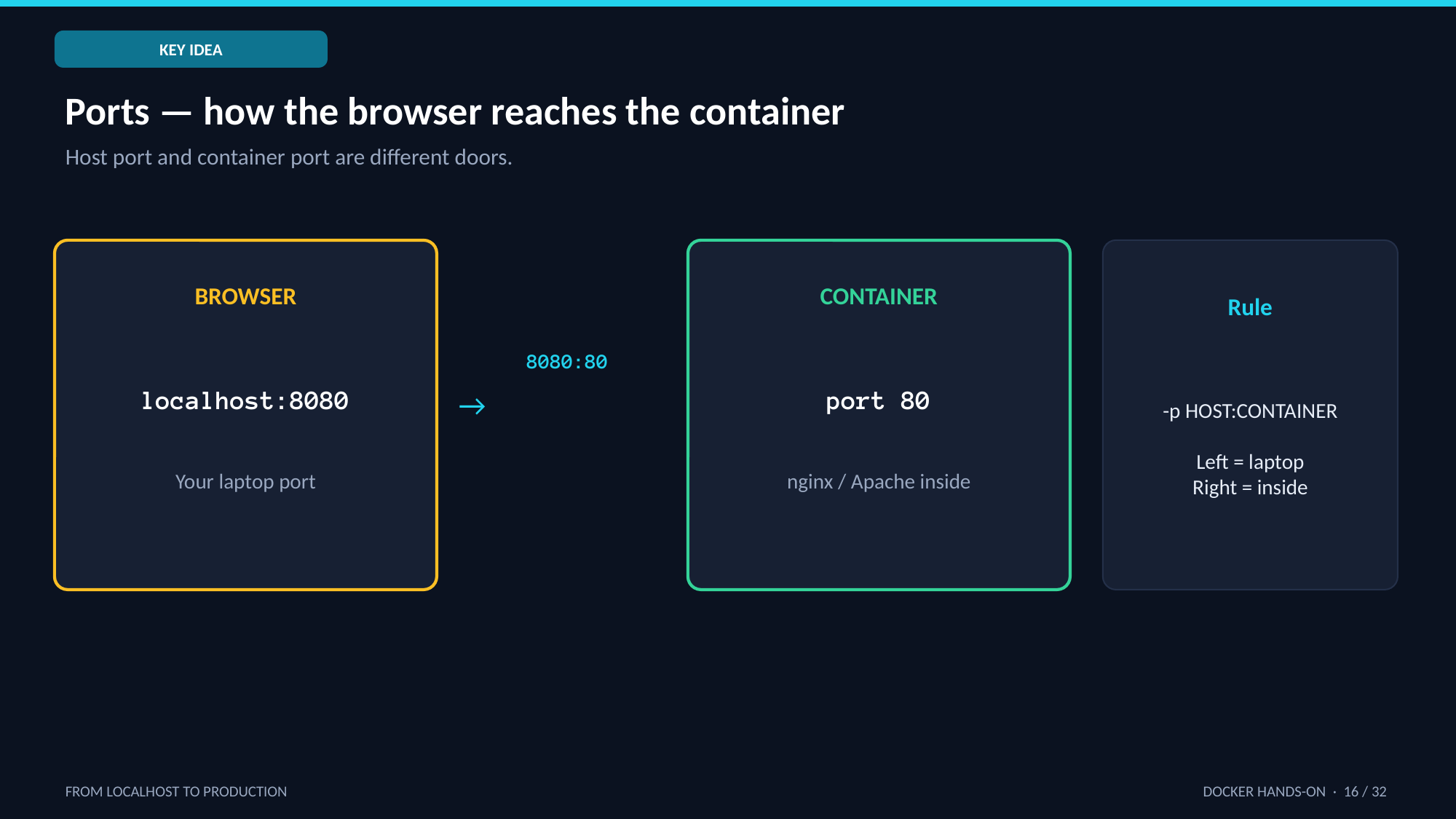

KEY IDEA
Ports — how the browser reaches the container
Host port and container port are different doors.

BROWSER
CONTAINER
Rule
8080:80
-p HOST:CONTAINER

Left = laptop
Right = inside
localhost:8080
port 80
→
Your laptop port
nginx / Apache inside
FROM LOCALHOST TO PRODUCTION
DOCKER HANDS-ON  ·  16 / 32